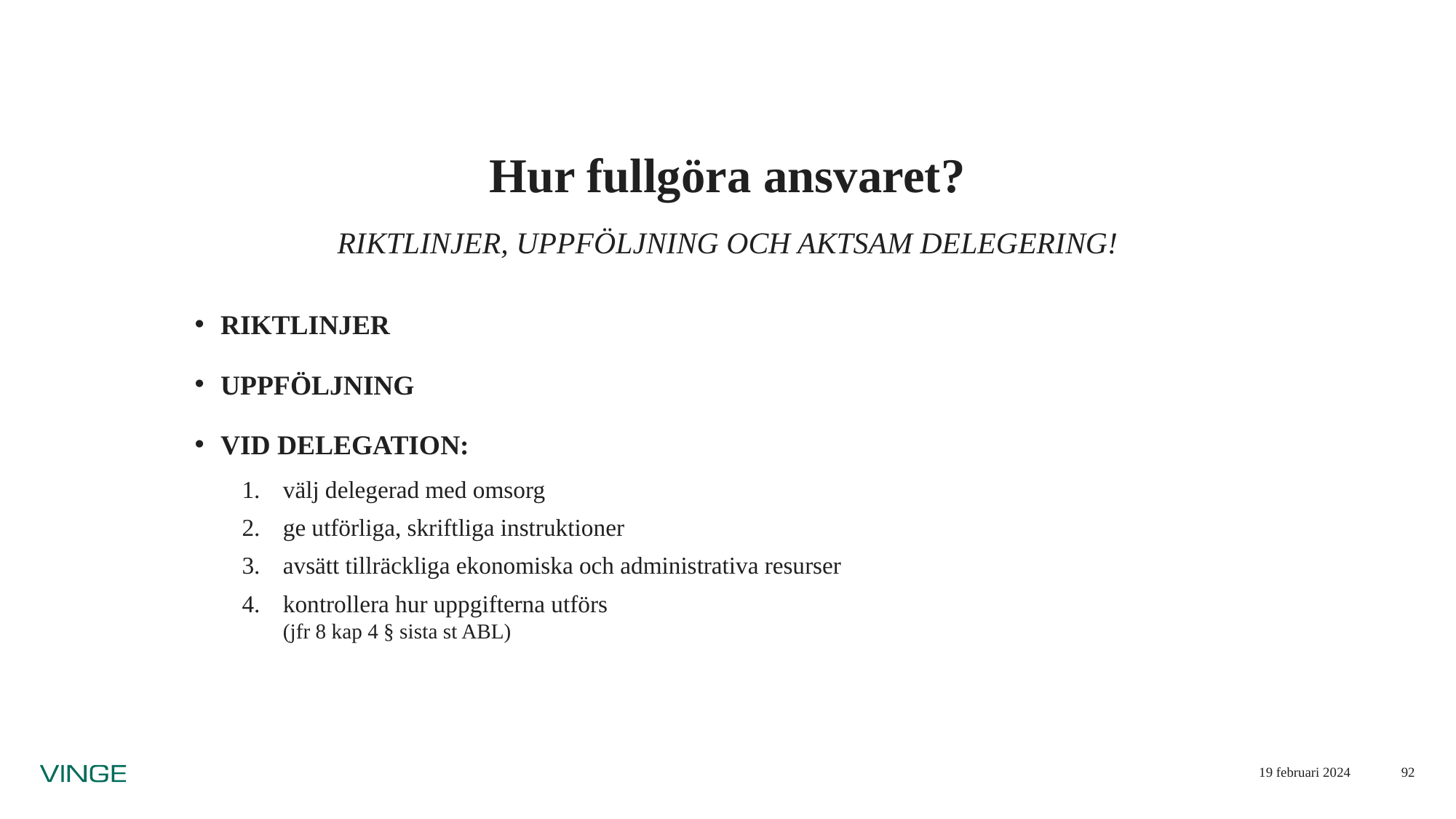

# Hur fullgöra ansvaret?
RIKTLINJER, UPPFÖLJNING OCH AKTSAM DELEGERING!
RIKTLINJER
UPPFÖLJNING
VID DELEGATION:
välj delegerad med omsorg
ge utförliga, skriftliga instruktioner
avsätt tillräckliga ekonomiska och administrativa resurser
kontrollera hur uppgifterna utförs
(jfr 8 kap 4 § sista st ABL)
19 februari 2024
92